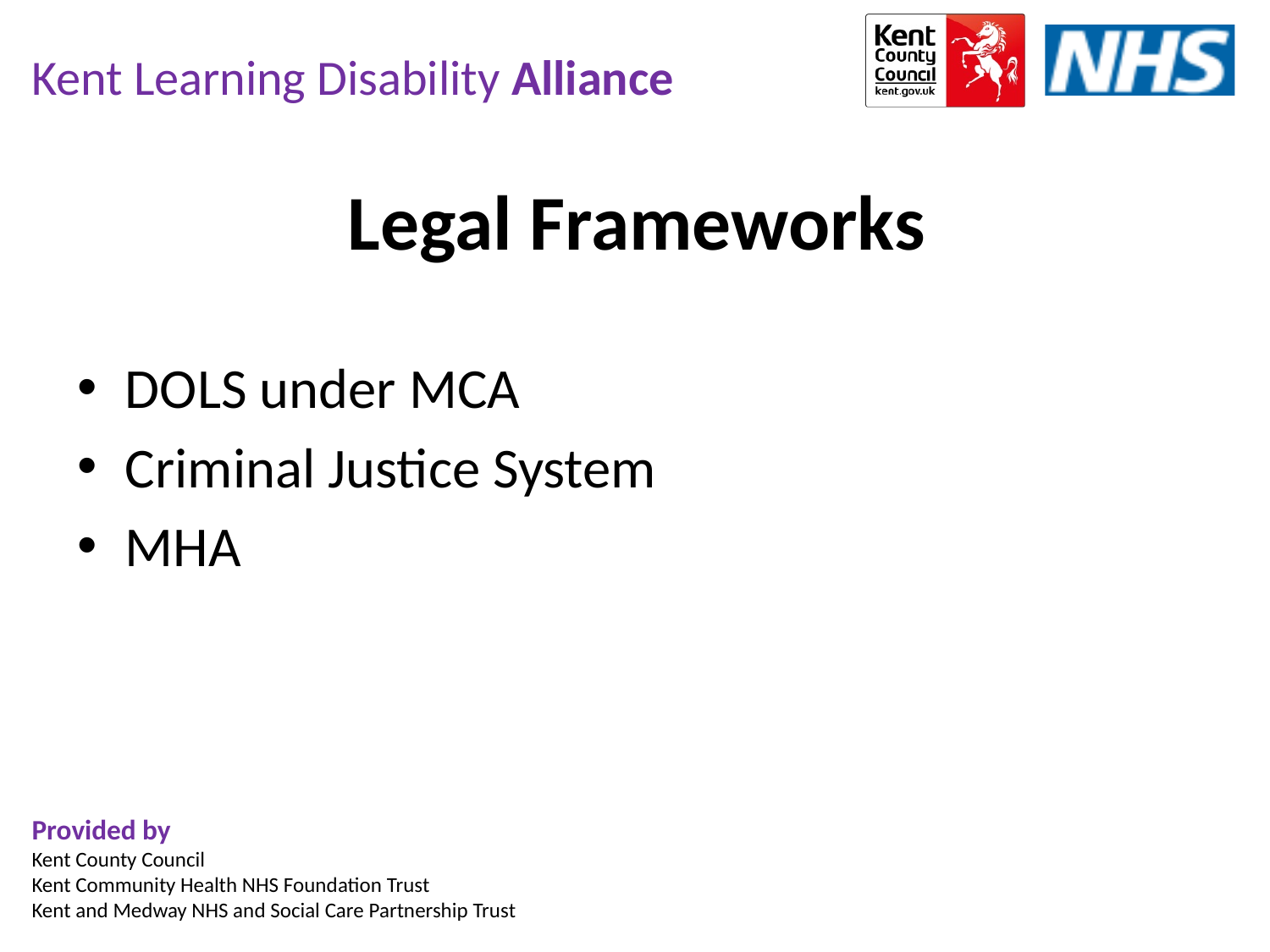

Legal Frameworks
DOLS under MCA
Criminal Justice System
MHA